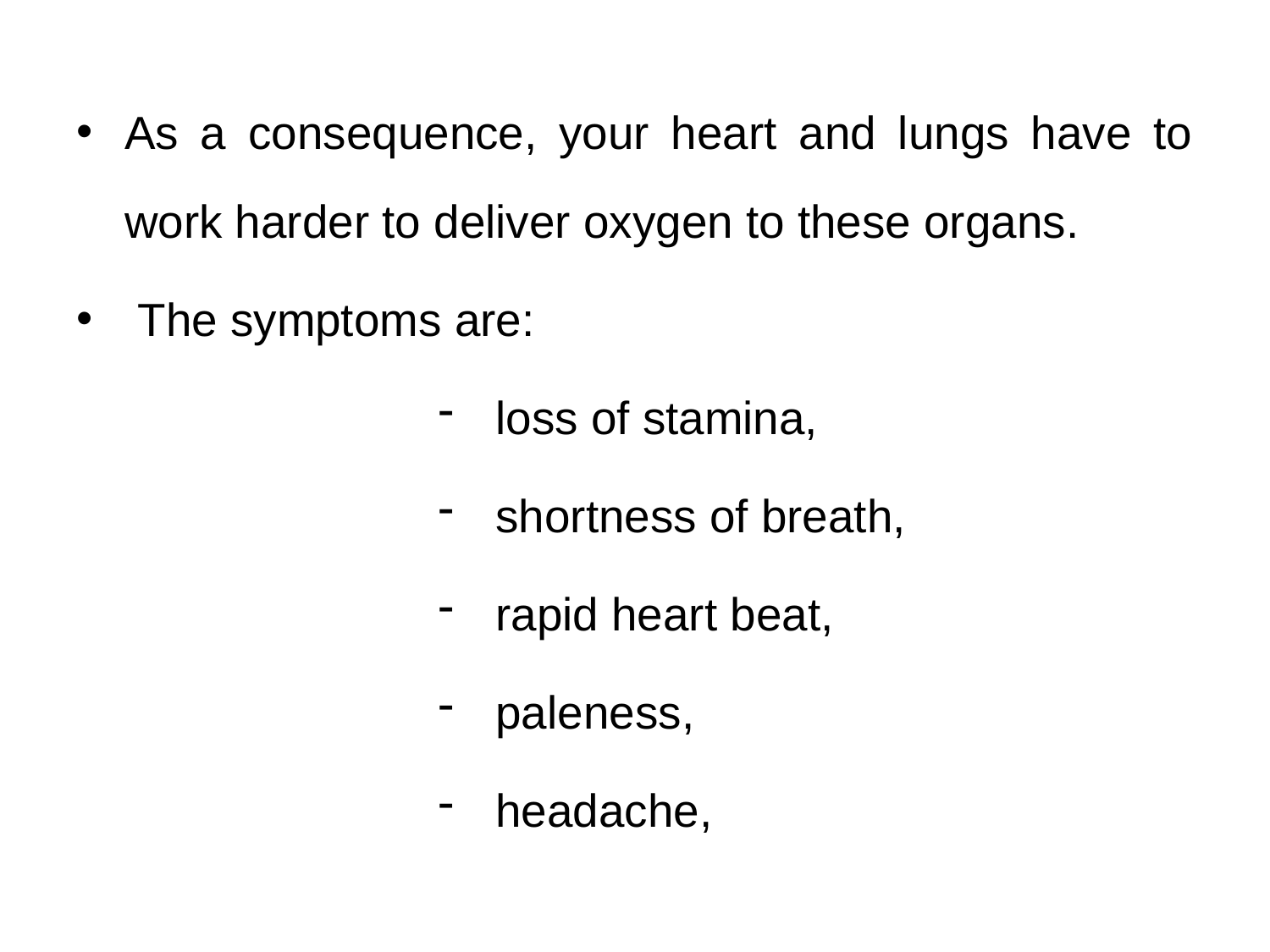

As a consequence, your heart and lungs have to work harder to deliver oxygen to these organs.
 The symptoms are:
loss of stamina,
shortness of breath,
rapid heart beat,
paleness,
headache,